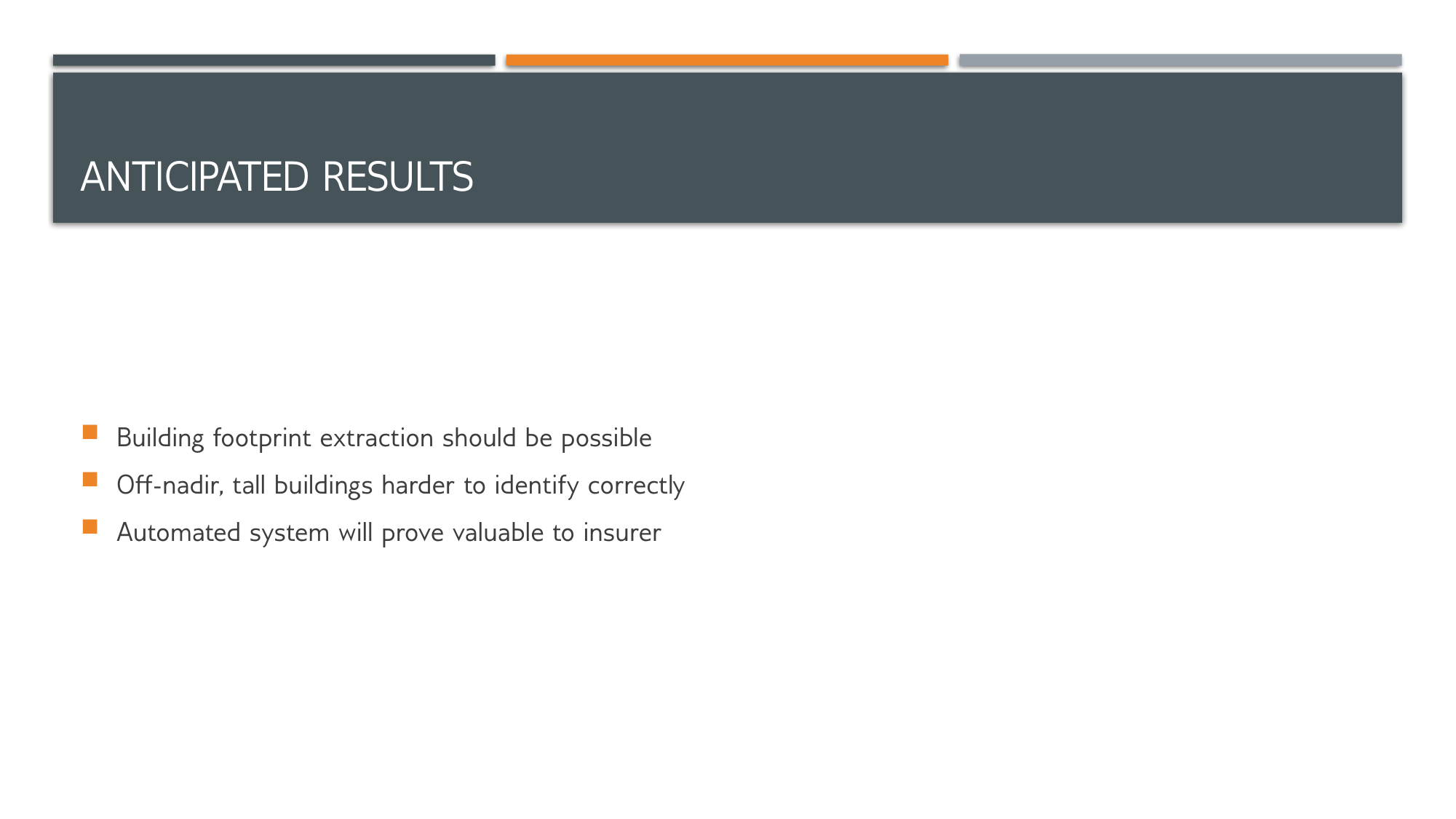

# Anticipated Results
Building footprint extraction should be possible
Off-nadir, tall buildings harder to identify correctly
Automated system will prove valuable to insurer